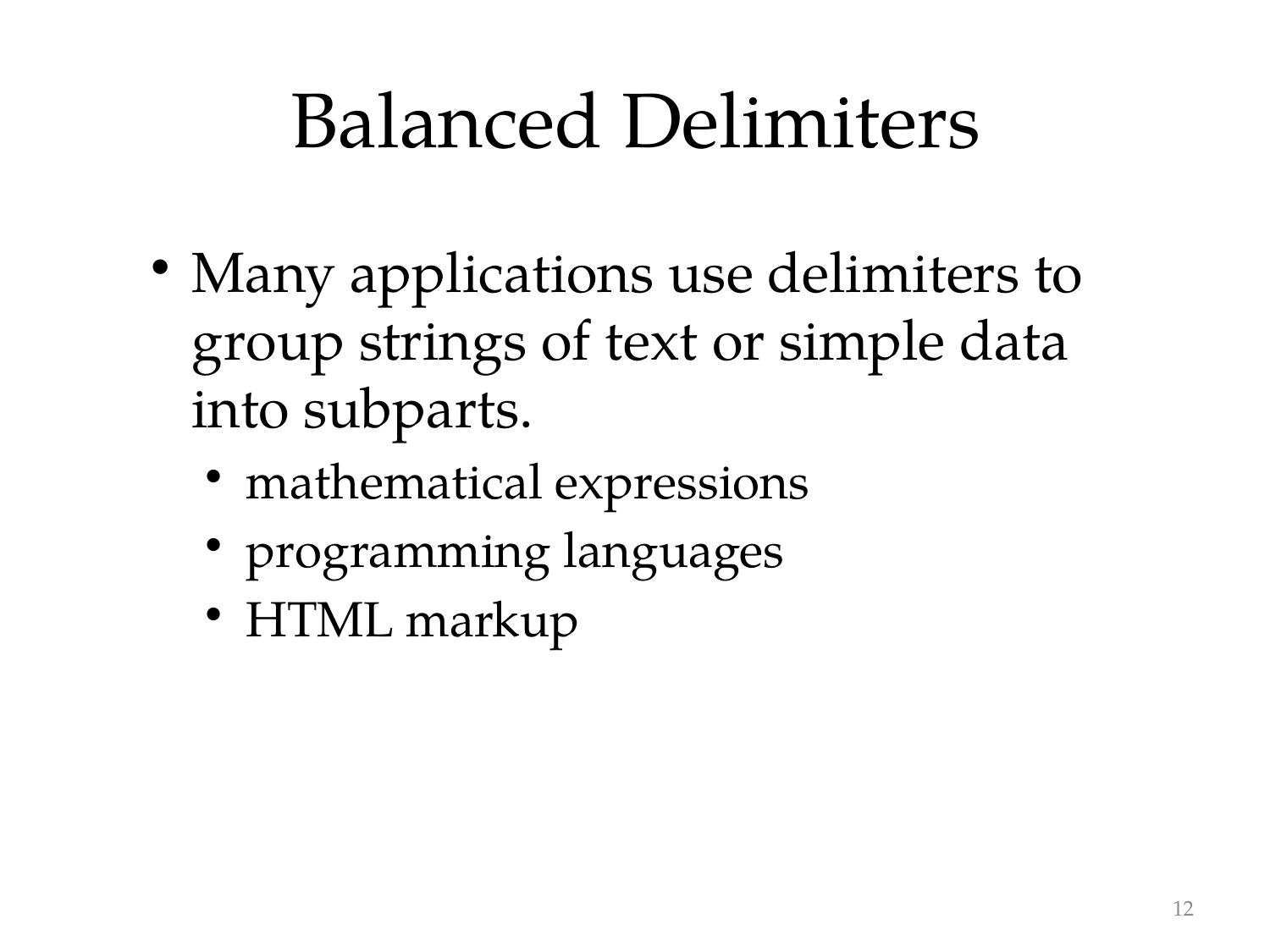

# Balanced Delimiters
Many applications use delimiters to group strings of text or simple data into subparts.
mathematical expressions
programming languages
HTML markup
12